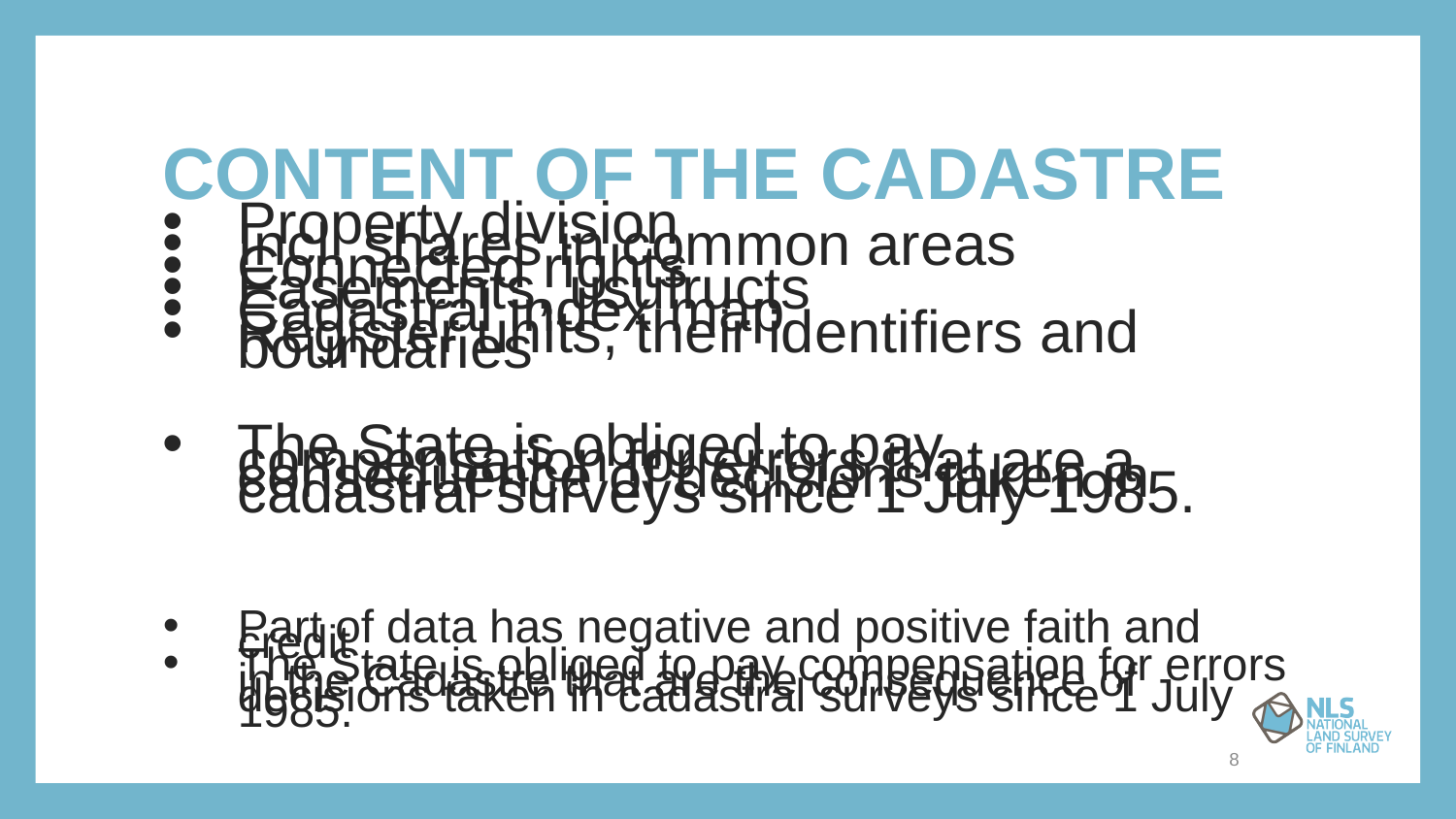

# Content of the Cadastre
Property division
Incl. shares in common areas
Connected rights
Easements, usufructs
Cadastral index map
Register units, their identifiers and boundaries

The State is obliged to pay compensation for errors that are a consequence of decisions taken in cadastral surveys since 1 July 1985.

Part of data has negative and positive faith and credit
The State is obliged to pay compensation for errors in the Cadastre that are the consequence of decisions taken in cadastral surveys since 1 July 1985.

8